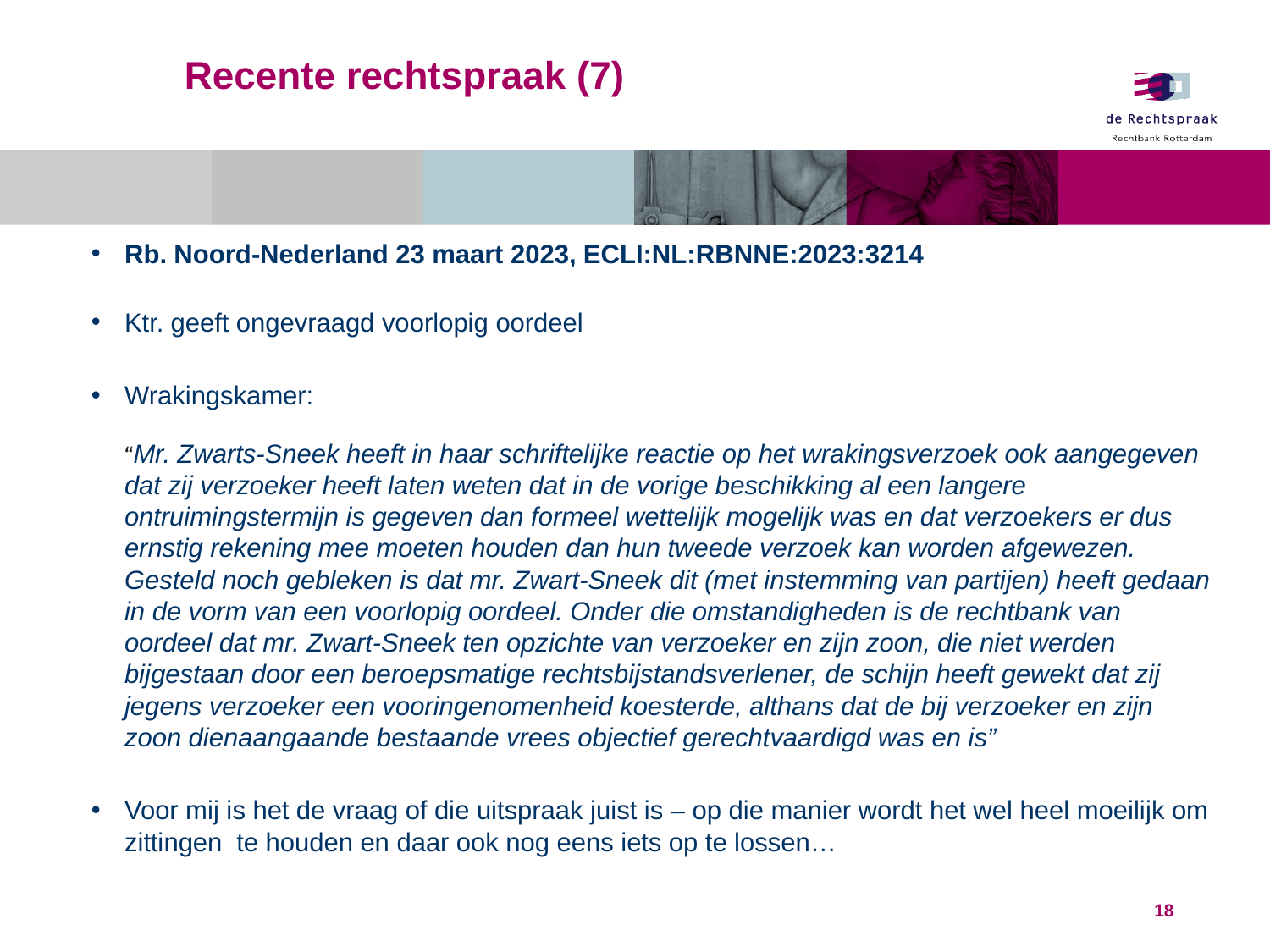

# Recente rechtspraak (7)

Rb. Noord-Nederland 23 maart 2023, ECLI:NL:RBNNE:2023:3214
Ktr. geeft ongevraagd voorlopig oordeel

Wrakingskamer:
 
“Mr. Zwarts-Sneek heeft in haar schriftelijke reactie op het wrakingsverzoek ook aangegeven dat zij verzoeker heeft laten weten dat in de vorige beschikking al een langere ontruimingstermijn is gegeven dan formeel wettelijk mogelijk was en dat verzoekers er dus ernstig rekening mee moeten houden dan hun tweede verzoek kan worden afgewezen. Gesteld noch gebleken is dat mr. Zwart-Sneek dit (met instemming van partijen) heeft gedaan in de vorm van een voorlopig oordeel. Onder die omstandigheden is de rechtbank van oordeel dat mr. Zwart-Sneek ten opzichte van verzoeker en zijn zoon, die niet werden bijgestaan door een beroepsmatige rechtsbijstandsverlener, de schijn heeft gewekt dat zij jegens verzoeker een vooringenomenheid koesterde, althans dat de bij verzoeker en zijn zoon dienaangaande bestaande vrees objectief gerechtvaardigd was en is”

Voor mij is het de vraag of die uitspraak juist is – op die manier wordt het wel heel moeilijk om zittingen  te houden en daar ook nog eens iets op te lossen…
18